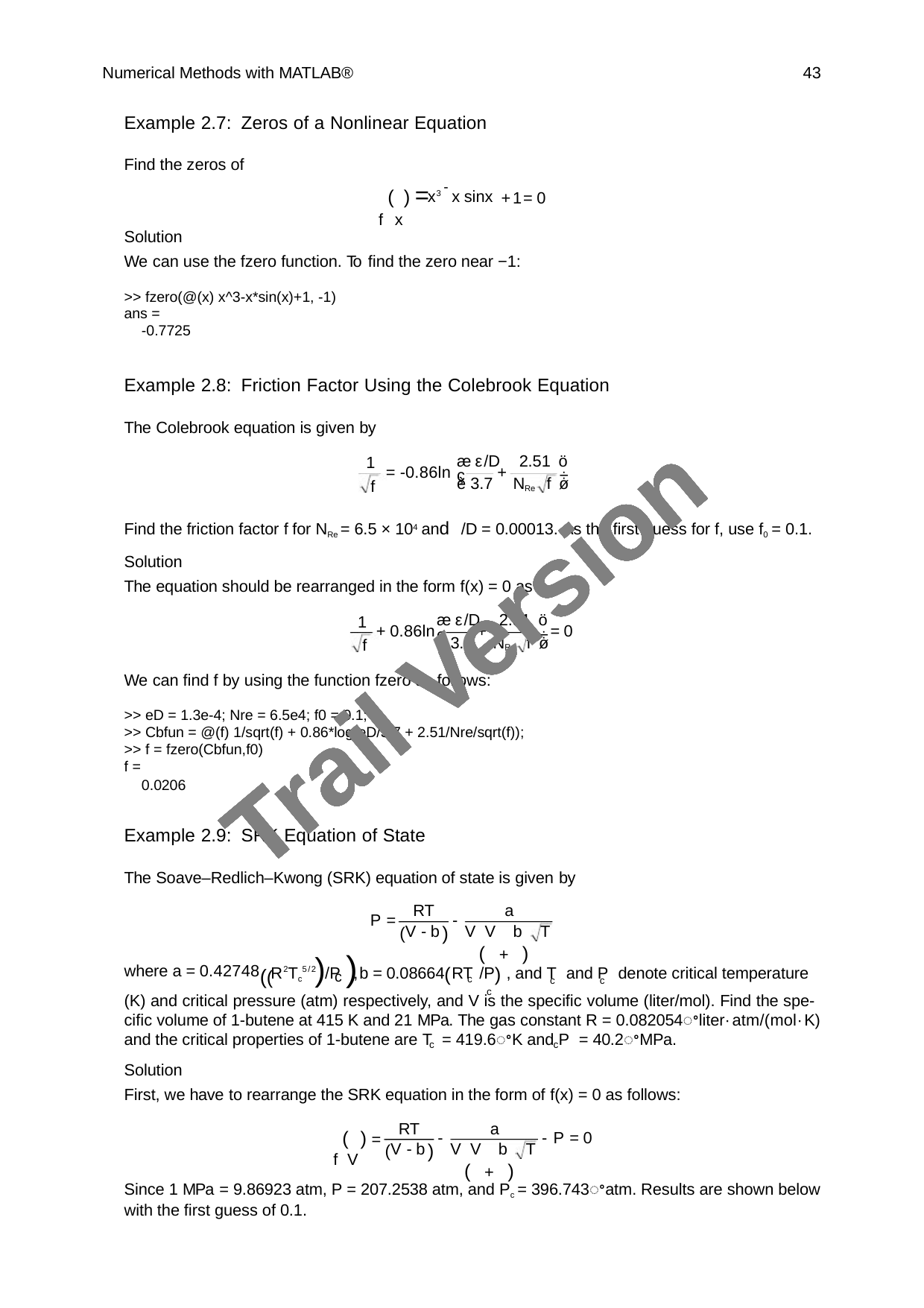

43
Numerical Methods with MATLAB®
Example 2.7: Zeros of a Nonlinear Equation
Find the zeros of
( ) =
f x
x3 - x sinx
+1= 0
Solution
We can use the fzero function. To ﬁnd the zero near −1:
>> fzero(@(x) x^3-x*sin(x)+1, -1)
ans =
-0.7725
Example 2.8: Friction Factor Using the Colebrook Equation
The Colebrook equation is given by
æ ε/D
è 3.7 NRe f ø
2.51 ö
1
f
= -0.86ln
+
÷
ç

Find the friction factor f for NRe = 6.5 × 104 and /D = 0.00013. As the ﬁrst guess for f, use f0 = 0.1.
Solution
The equation should be rearranged in the form f(x) = 0 as
Trail Version
Trail Version
Trail Version
Trail Version
Trail Version
Trail Version
Trail Version
Trail Version
Trail Version
Trail Version
Trail Version
Trail Version
Trail Version
æ ε/D
è 3.7 NRe f ø
2.51 ö
1
f
= 0
+ 0.86ln
+
ç
÷

We can ﬁnd f by using the function fzero as follows:
>> eD = 1.3e-4; Nre = 6.5e4; f0 = 0.1;
>> Cbfun = @(f) 1/sqrt(f) + 0.86*log(eD/3.7 + 2.51/Nre/sqrt(f));
>> f = fzero(Cbfun,f0)
f =
0.0206
Example 2.9: SRK Equation of State
The Soave–Redlich–Kwong (SRK) equation of state is given by
RT
(V - b
a
P =
-
)
V V b T
( + )

where a = 0.42748((
) )
(
)
c
R2Tc5/2 /P ,b = 0.08664 RT /P , and T and P denote critical temperature
c
c
c
c
(K) and critical pressure (atm) respectively, and V is the speciﬁc volume (liter/mol). Find the spe-
ciﬁc volume of 1-butene at 415 K and 21 MPa. The gas constant R = 0.082054ꢀliter·atm/(mol·K)
and the critical properties of 1-butene are T = 419.6ꢀK and P = 40.2ꢀMPa.
c
c
Solution
First, we have to rearrange the SRK equation in the form of f(x) = 0 as follows:
RT
(V - b
a
( ) =
f V
-
-
P = 0
)
V V b T
( + )

Since 1 MPa = 9.86923 atm, P = 207.2538 atm, and Pc = 396.743ꢀatm. Results are shown below
with the ﬁrst guess of 0.1.